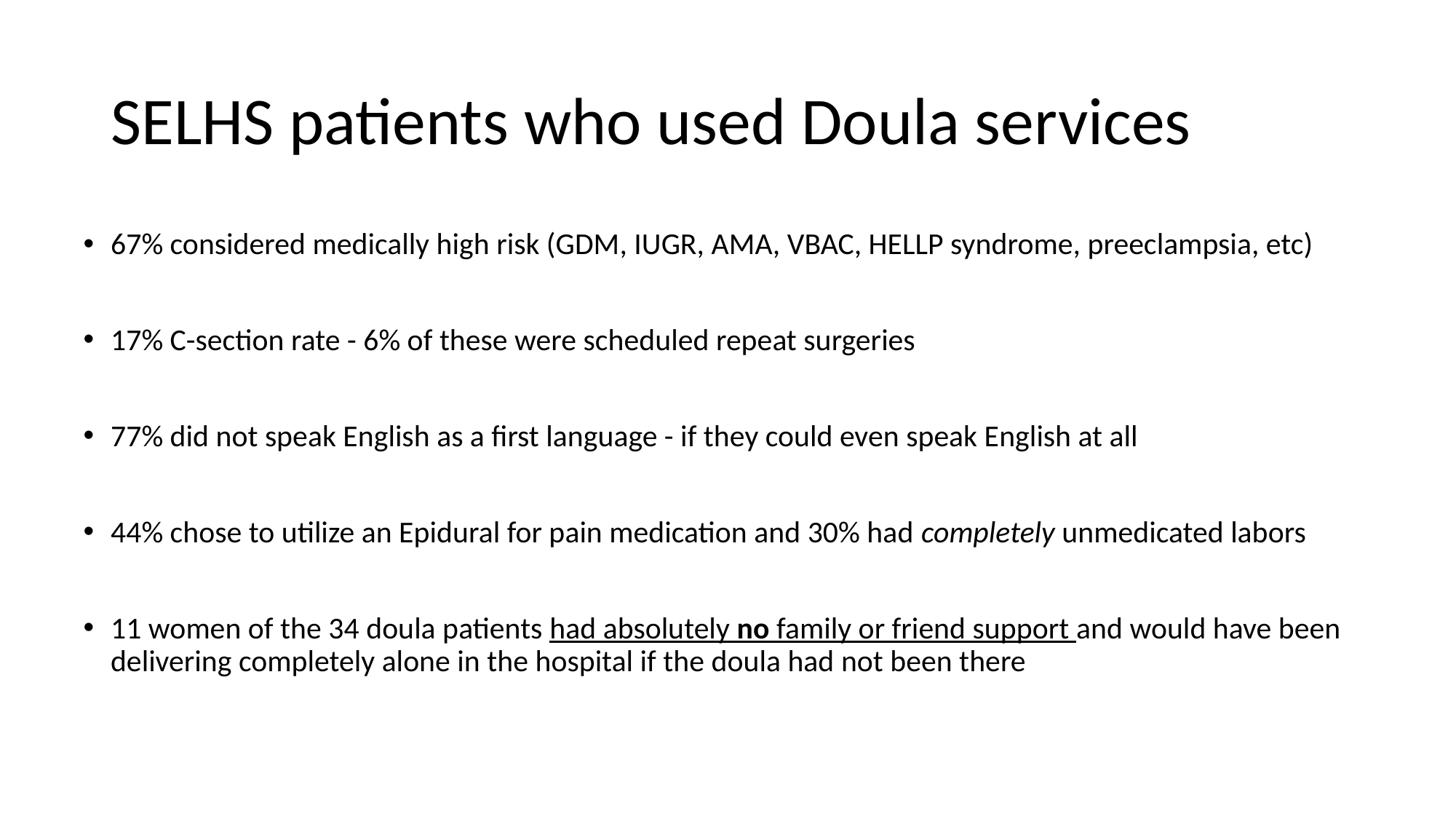

# SELHS patients who used Doula services
67% considered medically high risk (GDM, IUGR, AMA, VBAC, HELLP syndrome, preeclampsia, etc)

17% C-section rate - 6% of these were scheduled repeat surgeries

77% did not speak English as a first language - if they could even speak English at all

44% chose to utilize an Epidural for pain medication and 30% had completely unmedicated labors

11 women of the 34 doula patients had absolutely no family or friend support and would have been delivering completely alone in the hospital if the doula had not been there